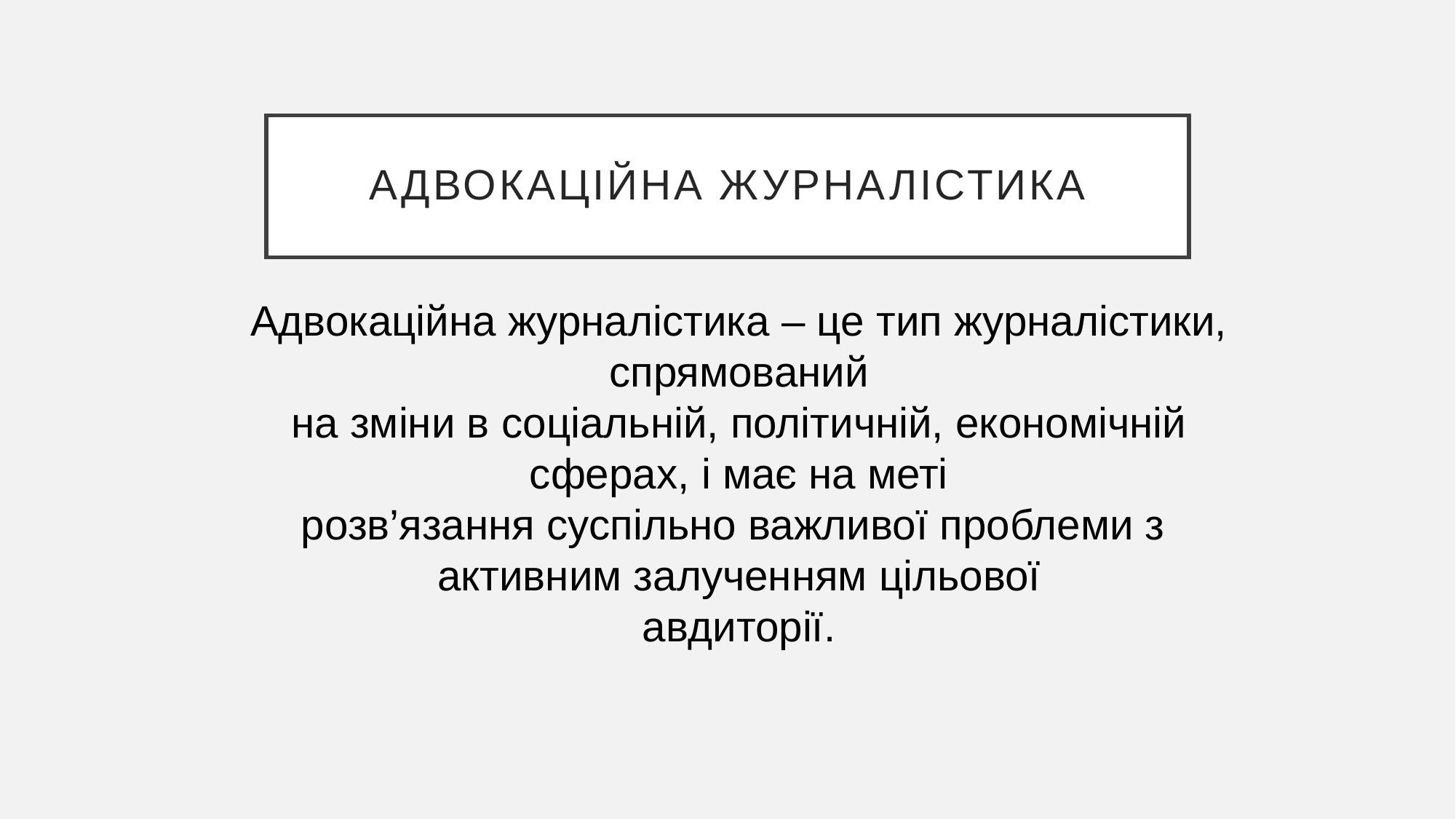

# Адвокаційна журналістика
Адвокаційна журналістика – це тип журналістики, спрямований
на зміни в соціальній, політичній, економічній сферах, і має на меті
розв’язання суспільно важливої проблеми з  активним залученням цільової
авдиторії.